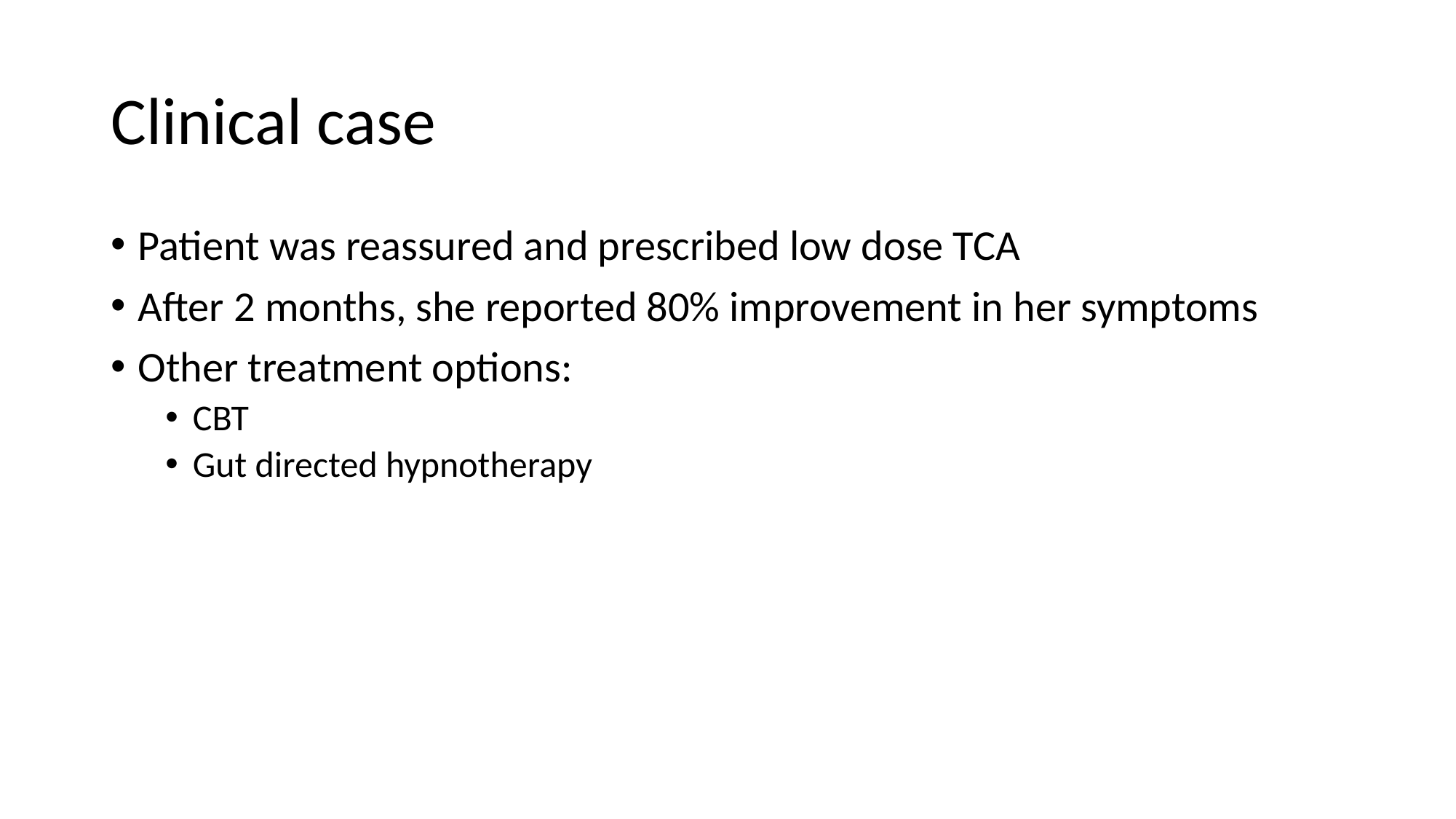

# Clinical case
Patient was reassured and prescribed low dose TCA
After 2 months, she reported 80% improvement in her symptoms
Other treatment options:
CBT
Gut directed hypnotherapy